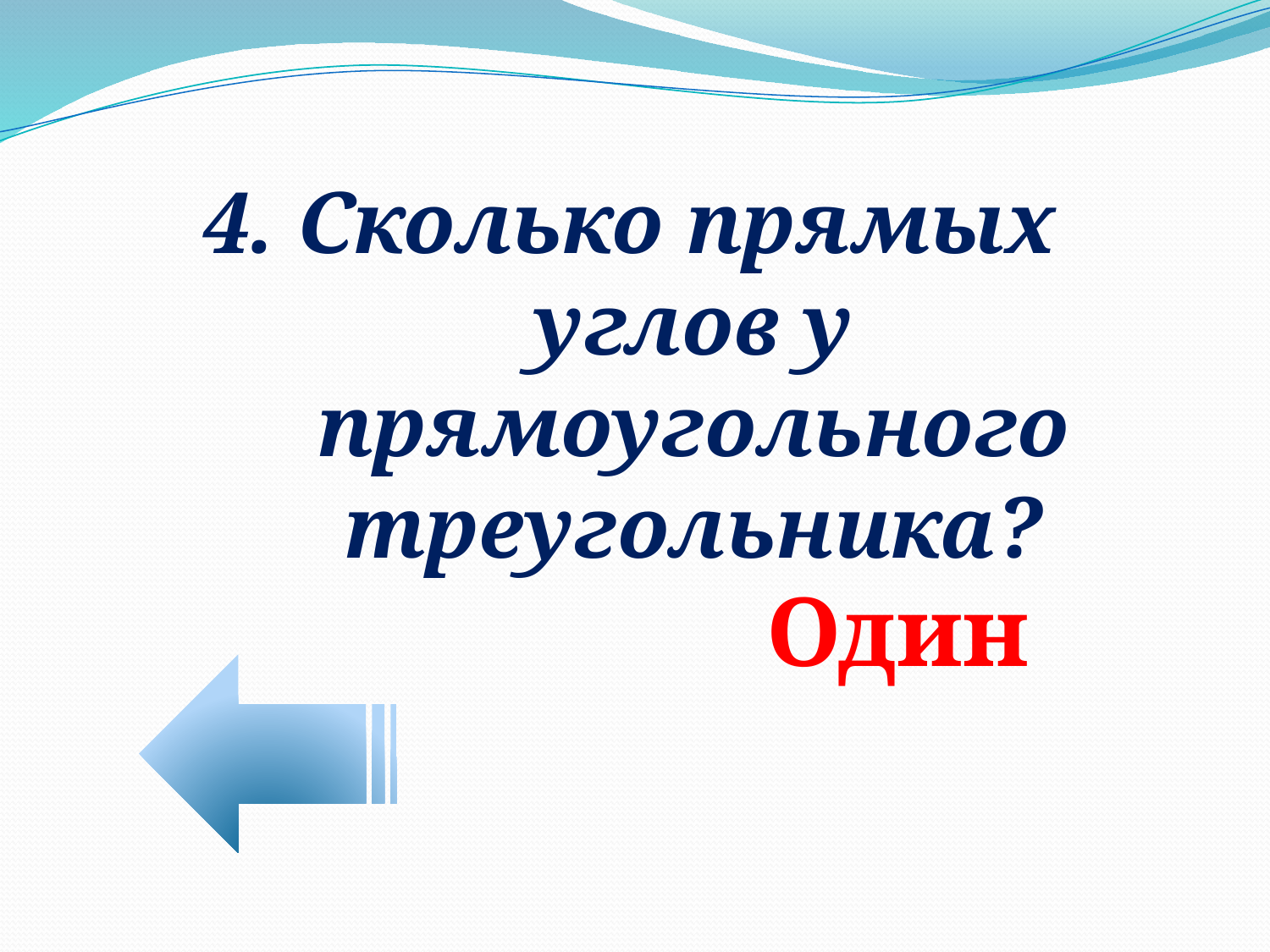

4. Сколько прямых углов у прямоугольного треугольника?
Один